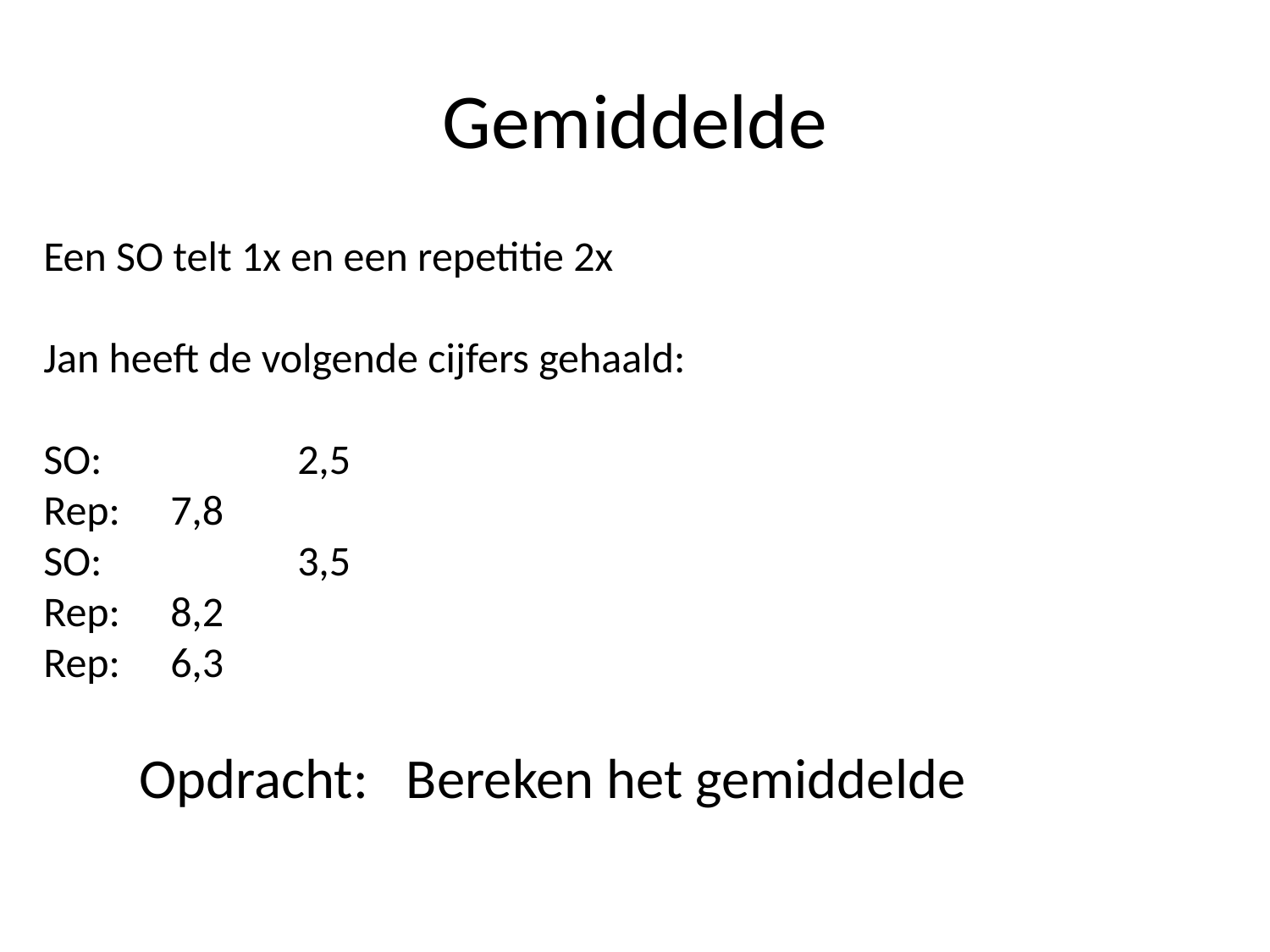

# Gemiddelde
Een SO telt 1x en een repetitie 2x

Jan heeft de volgende cijfers gehaald:

SO:		2,5
Rep:	7,8
SO:		3,5
Rep:	8,2
Rep:	6,3
Opdracht:   Bereken het gemiddelde